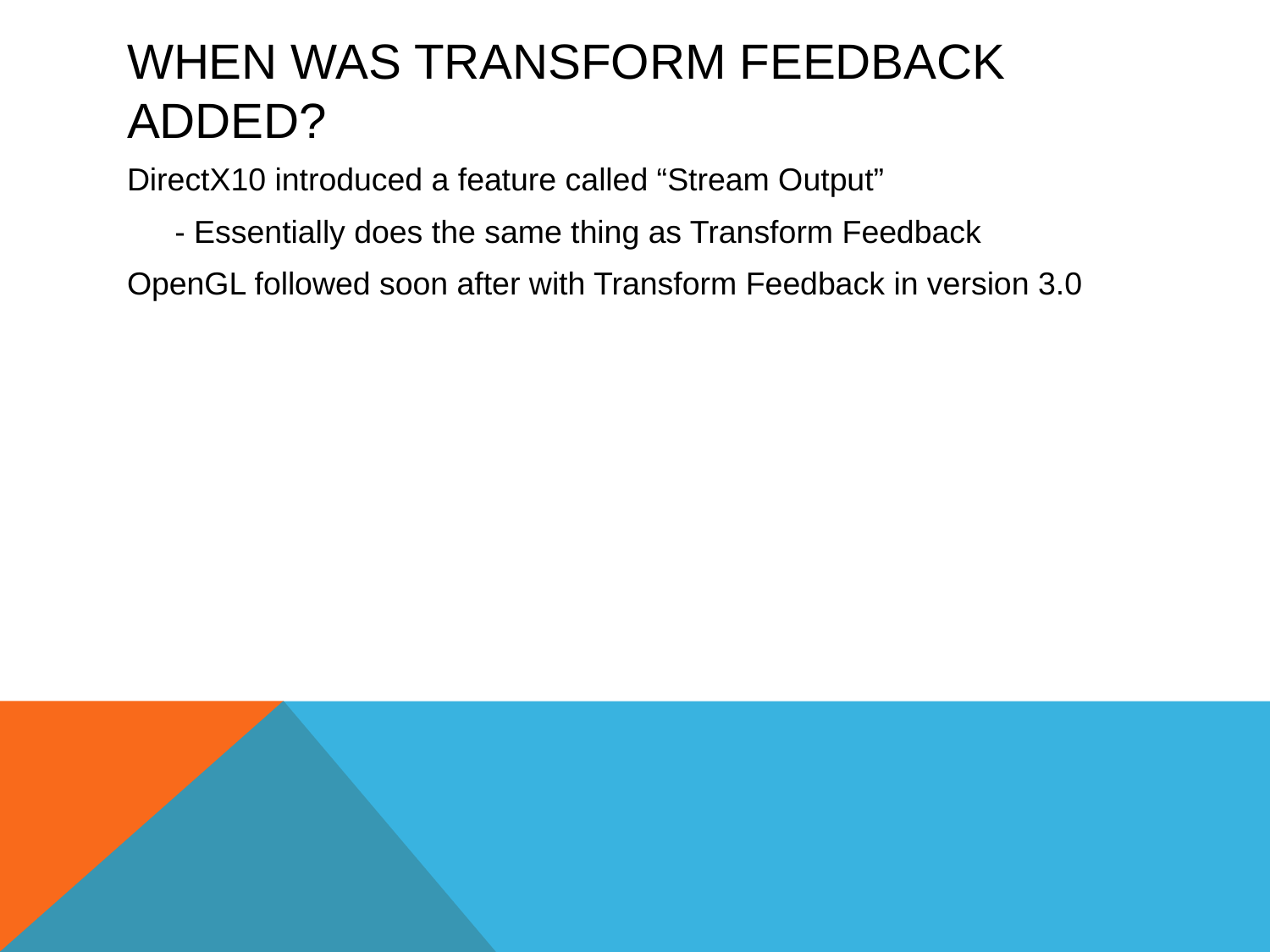

# When was transform feedback added?
DirectX10 introduced a feature called “Stream Output”
	- Essentially does the same thing as Transform Feedback
OpenGL followed soon after with Transform Feedback in version 3.0